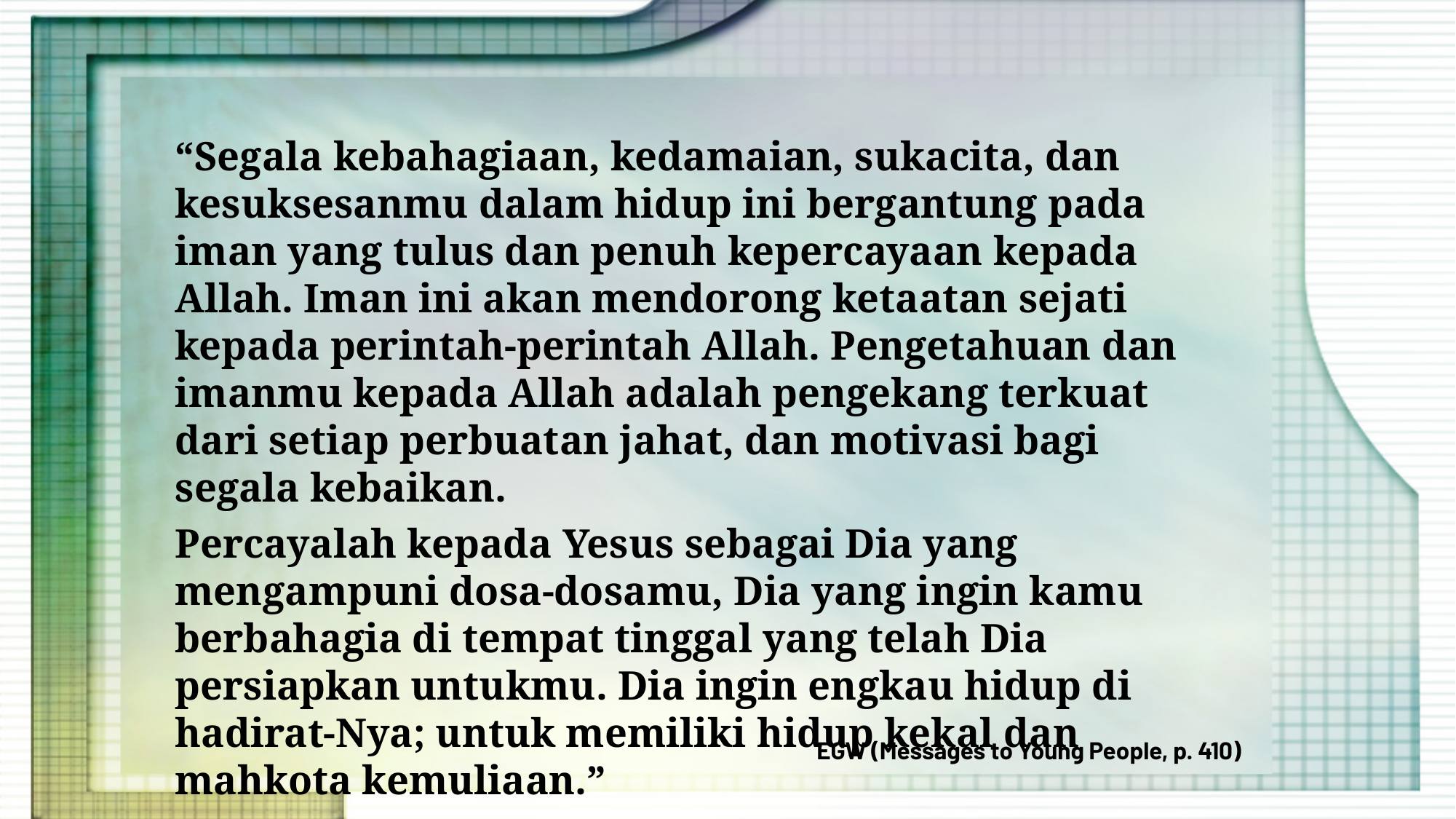

“Segala kebahagiaan, kedamaian, sukacita, dan kesuksesanmu dalam hidup ini bergantung pada iman yang tulus dan penuh kepercayaan kepada Allah. Iman ini akan mendorong ketaatan sejati kepada perintah-perintah Allah. Pengetahuan dan imanmu kepada Allah adalah pengekang terkuat dari setiap perbuatan jahat, dan motivasi bagi segala kebaikan.
Percayalah kepada Yesus sebagai Dia yang mengampuni dosa-dosamu, Dia yang ingin kamu berbahagia di tempat tinggal yang telah Dia persiapkan untukmu. Dia ingin engkau hidup di hadirat-Nya; untuk memiliki hidup kekal dan mahkota kemuliaan.”
EGW (Messages to Young People, p. 410)